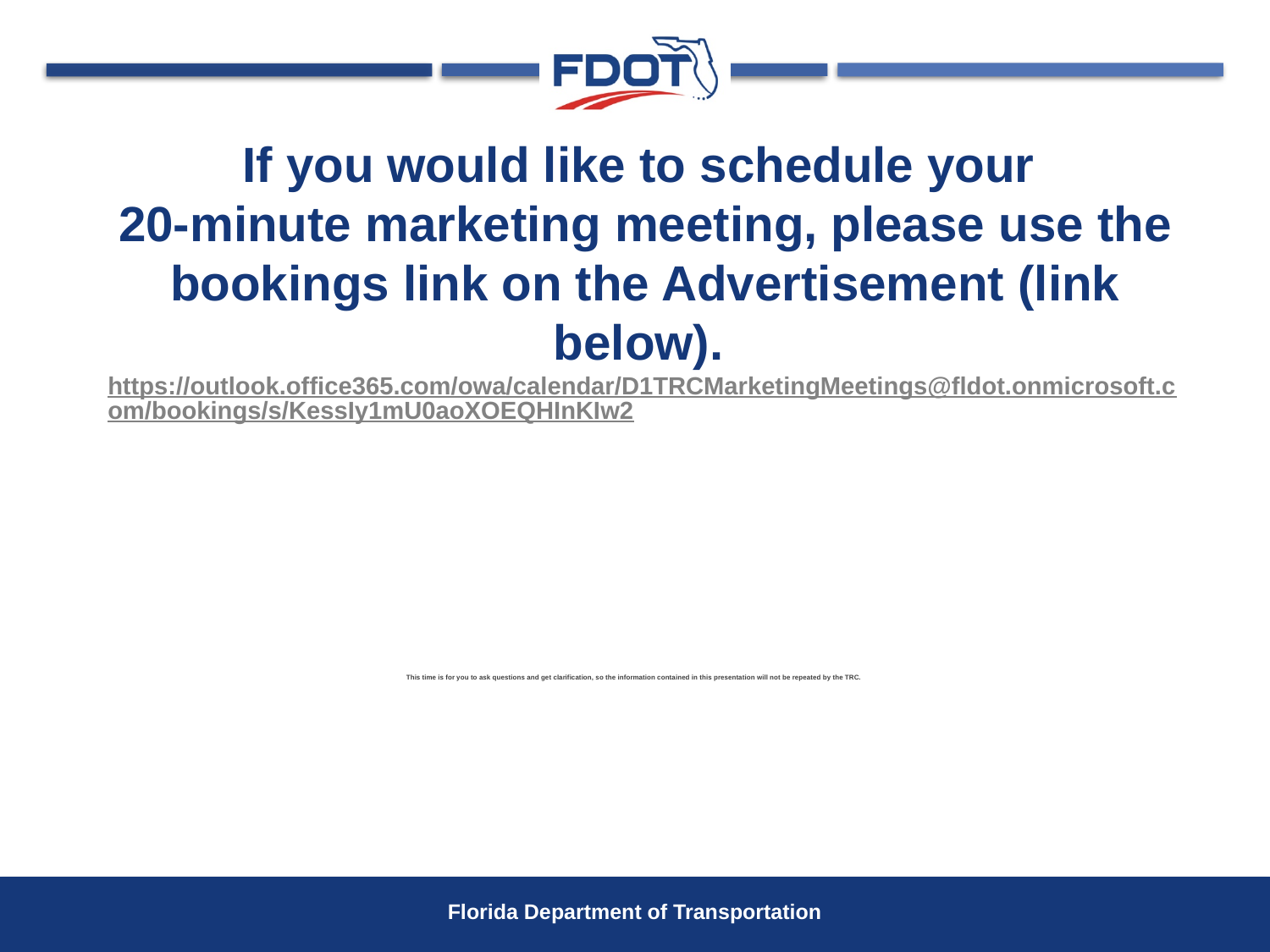

If you would like to schedule your
20-minute marketing meeting, please use the bookings link on the Advertisement (link below). https://outlook.office365.com/owa/calendar/D1TRCMarketingMeetings@fldot.onmicrosoft.com/bookings/s/KessIy1mU0aoXOEQHInKIw2

# This time is for you to ask questions and get clarification, so the information contained in this presentation will not be repeated by the TRC.